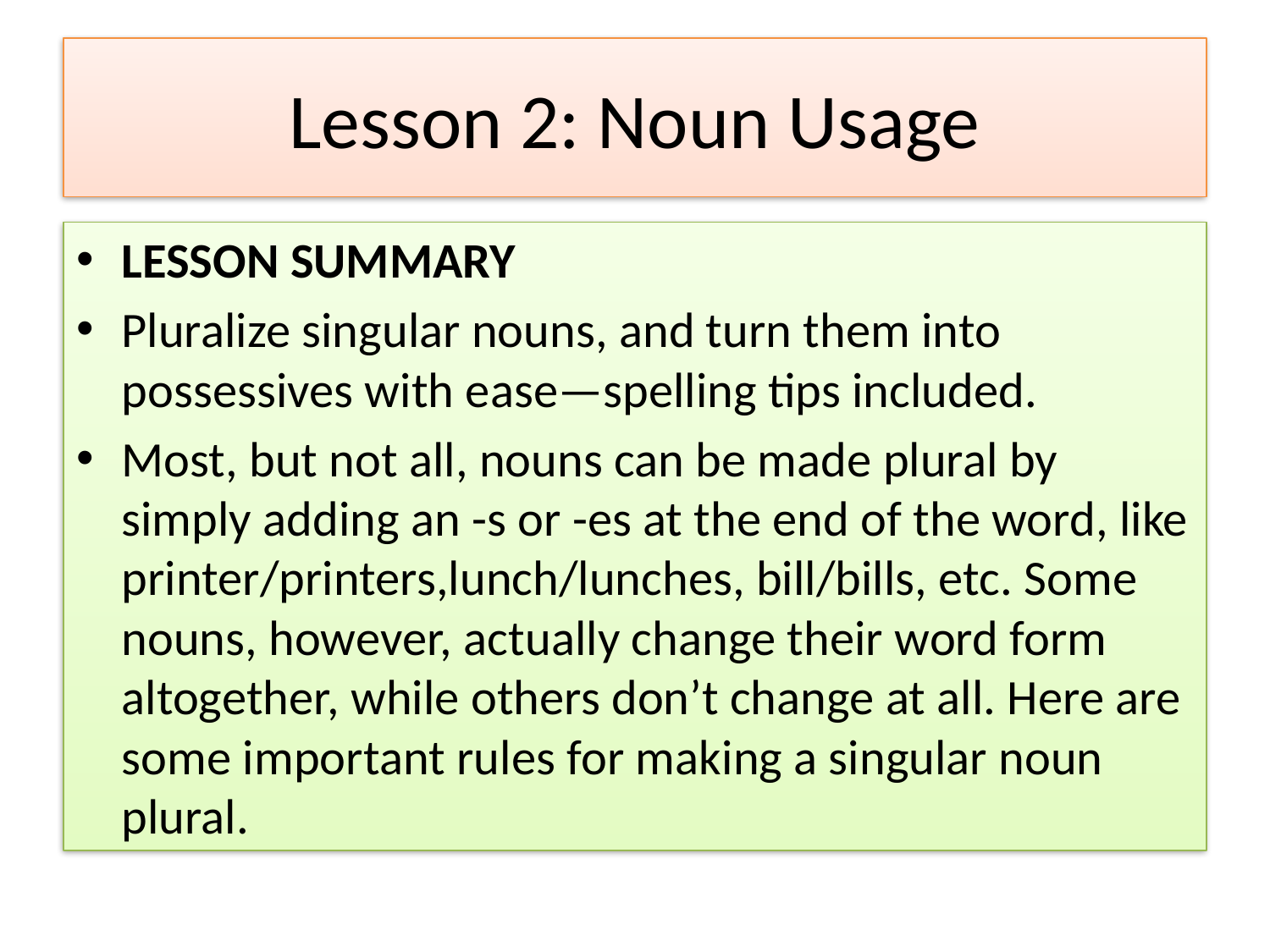

# Lesson 2: Noun Usage
LESSON SUMMARY
Pluralize singular nouns, and turn them into possessives with ease—spelling tips included.
Most, but not all, nouns can be made plural by simply adding an -s or -es at the end of the word, like printer/printers,lunch/lunches, bill/bills, etc. Some nouns, however, actually change their word form altogether, while others don’t change at all. Here are some important rules for making a singular noun plural.